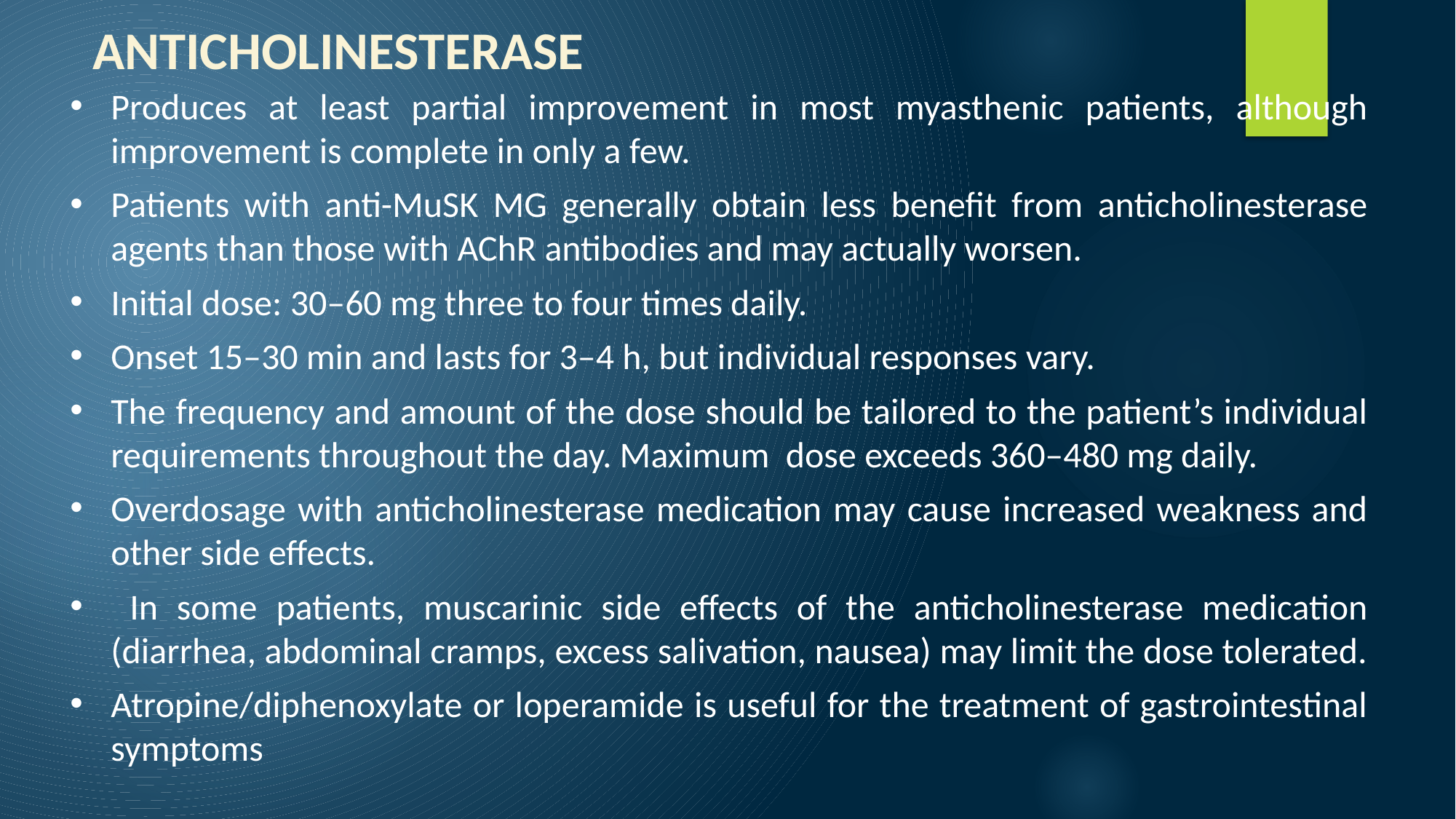

ANTICHOLINESTERASE
Produces at least partial improvement in most myasthenic patients, although improvement is complete in only a few.
Patients with anti-MuSK MG generally obtain less benefit from anticholinesterase agents than those with AChR antibodies and may actually worsen.
Initial dose: 30–60 mg three to four times daily.
Onset 15–30 min and lasts for 3–4 h, but individual responses vary.
The frequency and amount of the dose should be tailored to the patient’s individual requirements throughout the day. Maximum  dose exceeds 360–480 mg daily.
Overdosage with anticholinesterase medication may cause increased weakness and other side effects.
 In some patients, muscarinic side effects of the anticholinesterase medication (diarrhea, abdominal cramps, excess salivation, nausea) may limit the dose tolerated.
Atropine/diphenoxylate or loperamide is useful for the treatment of gastrointestinal symptoms